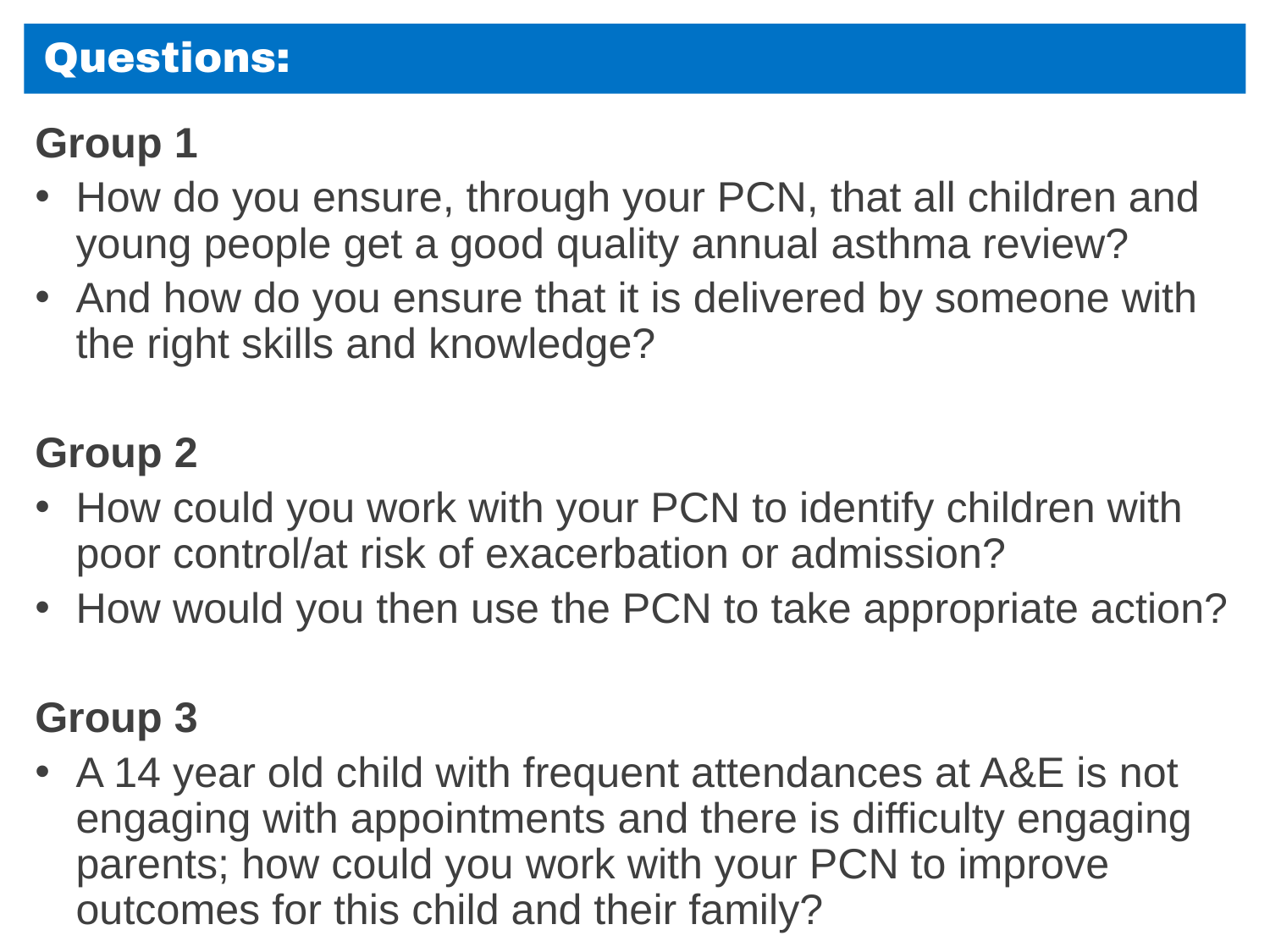

Questions:
# A methodology for CYP services
Group 1
How do you ensure, through your PCN, that all children and young people get a good quality annual asthma review?
And how do you ensure that it is delivered by someone with the right skills and knowledge?

Group 2
How could you work with your PCN to identify children with poor control/at risk of exacerbation or admission?
How would you then use the PCN to take appropriate action?

Group 3
A 14 year old child with frequent attendances at A&E is not engaging with appointments and there is difficulty engaging parents; how could you work with your PCN to improve outcomes for this child and their family?